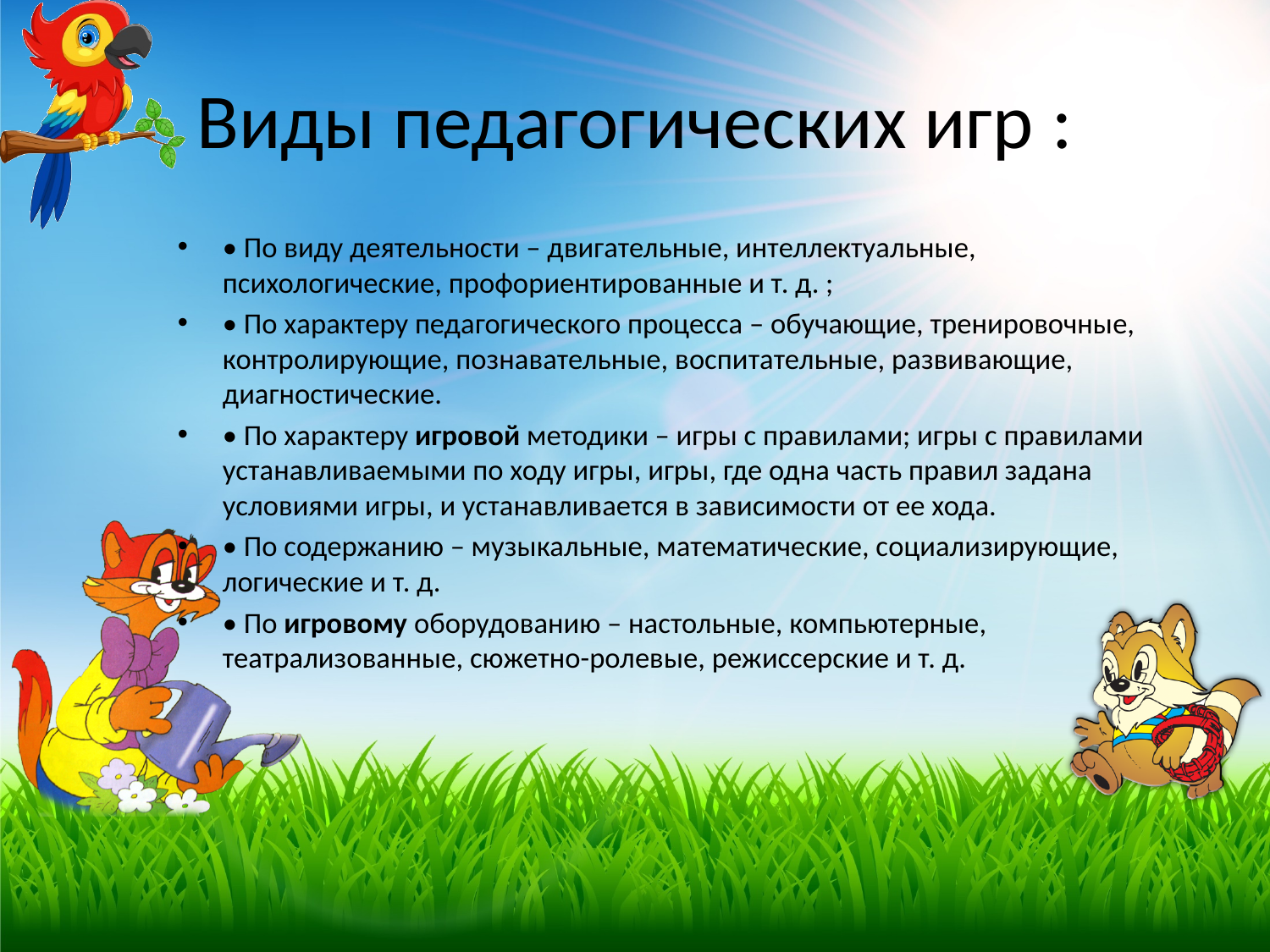

# Виды педагогических игр :
• По виду деятельности – двигательные, интеллектуальные, психологические, профориентированные и т. д. ;
• По характеру педагогического процесса – обучающие, тренировочные, контролирующие, познавательные, воспитательные, развивающие, диагностические.
• По характеру игровой методики – игры с правилами; игры с правилами устанавливаемыми по ходу игры, игры, где одна часть правил задана условиями игры, и устанавливается в зависимости от ее хода.
• По содержанию – музыкальные, математические, социализирующие, логические и т. д.
• По игровому оборудованию – настольные, компьютерные, театрализованные, сюжетно-ролевые, режиссерские и т. д.